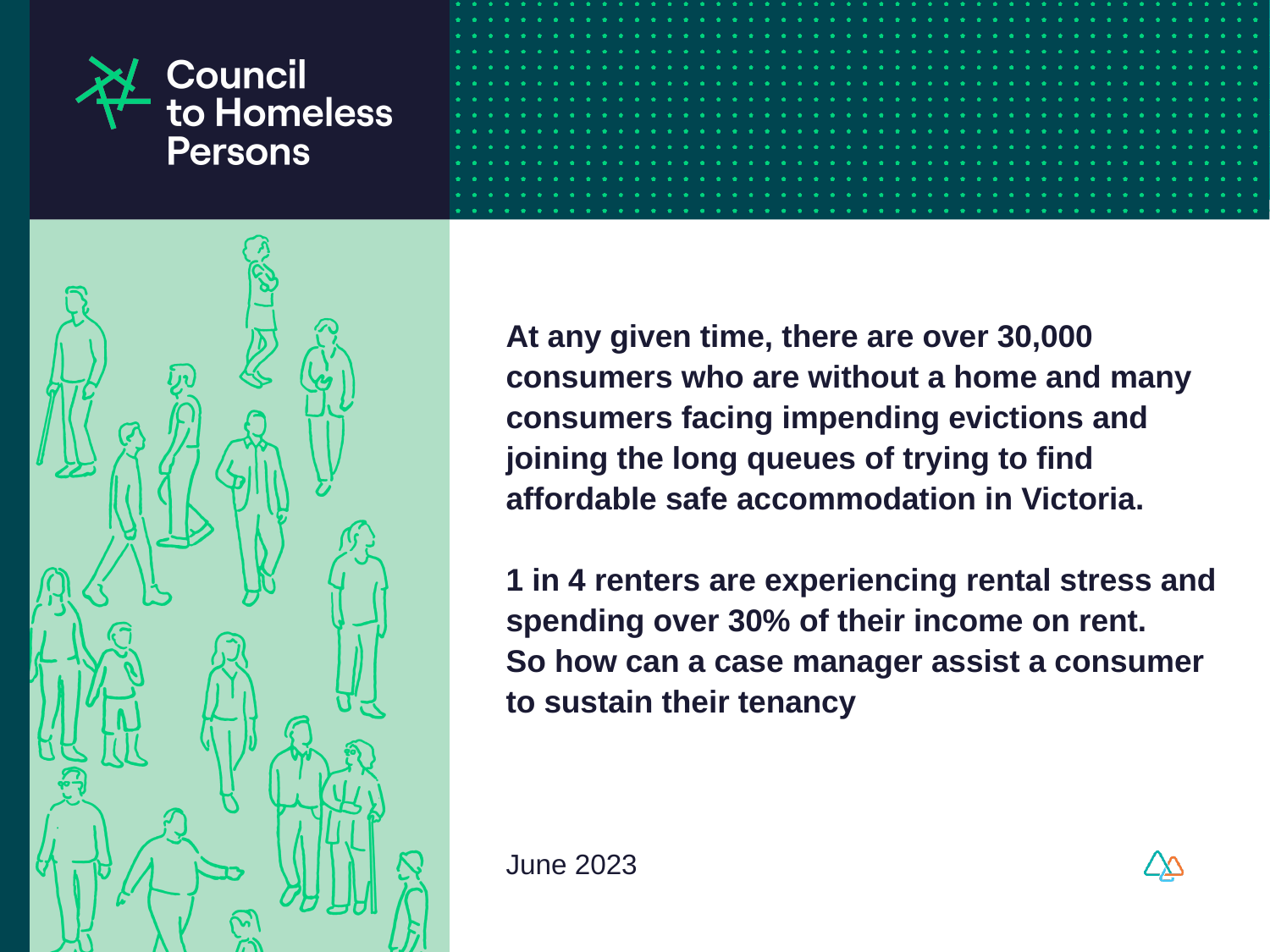

# At any given time, there are over 30,000 consumers who are without a home and many consumers facing impending evictions and joining the long queues of trying to find affordable safe accommodation in Victoria. 1 in 4 renters are experiencing rental stress and spending over 30% of their income on rent. So how can a case manager assist a consumer to sustain their tenancy
June 2023